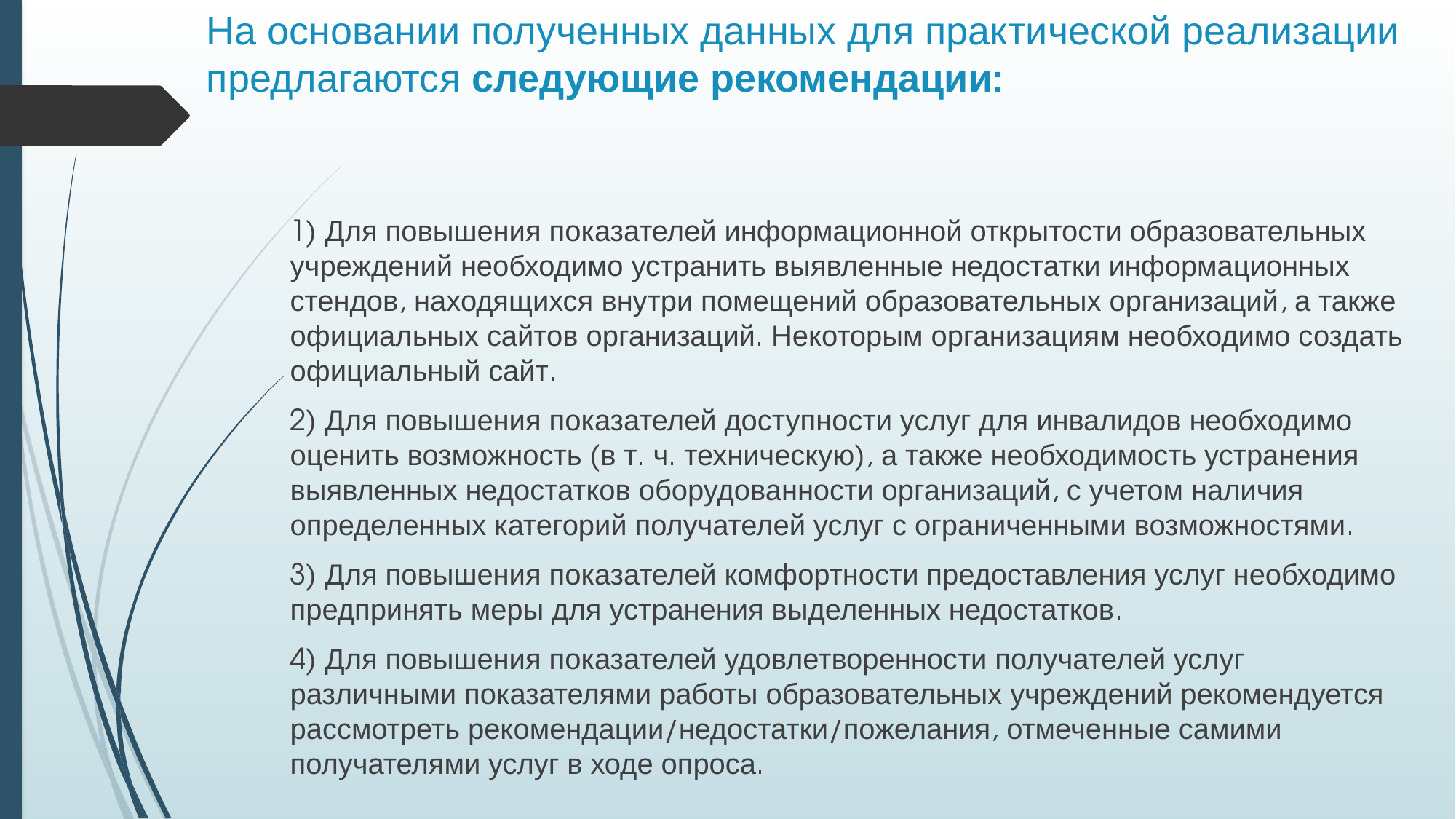

# На основании полученных данных для практической реализации предлагаются следующие рекомендации:
1) Для повышения показателей информационной открытости образовательных учреждений необходимо устранить выявленные недостатки информационных стендов, находящихся внутри помещений образовательных организаций, а также официальных сайтов организаций. Некоторым организациям необходимо создать официальный сайт.
2) Для повышения показателей доступности услуг для инвалидов необходимо оценить возможность (в т. ч. техническую), а также необходимость устранения выявленных недостатков оборудованности организаций, с учетом наличия определенных категорий получателей услуг с ограниченными возможностями.
3) Для повышения показателей комфортности предоставления услуг необходимо предпринять меры для устранения выделенных недостатков.
4) Для повышения показателей удовлетворенности получателей услуг различными показателями работы образовательных учреждений рекомендуется рассмотреть рекомендации/недостатки/пожелания, отмеченные самими получателями услуг в ходе опроса.